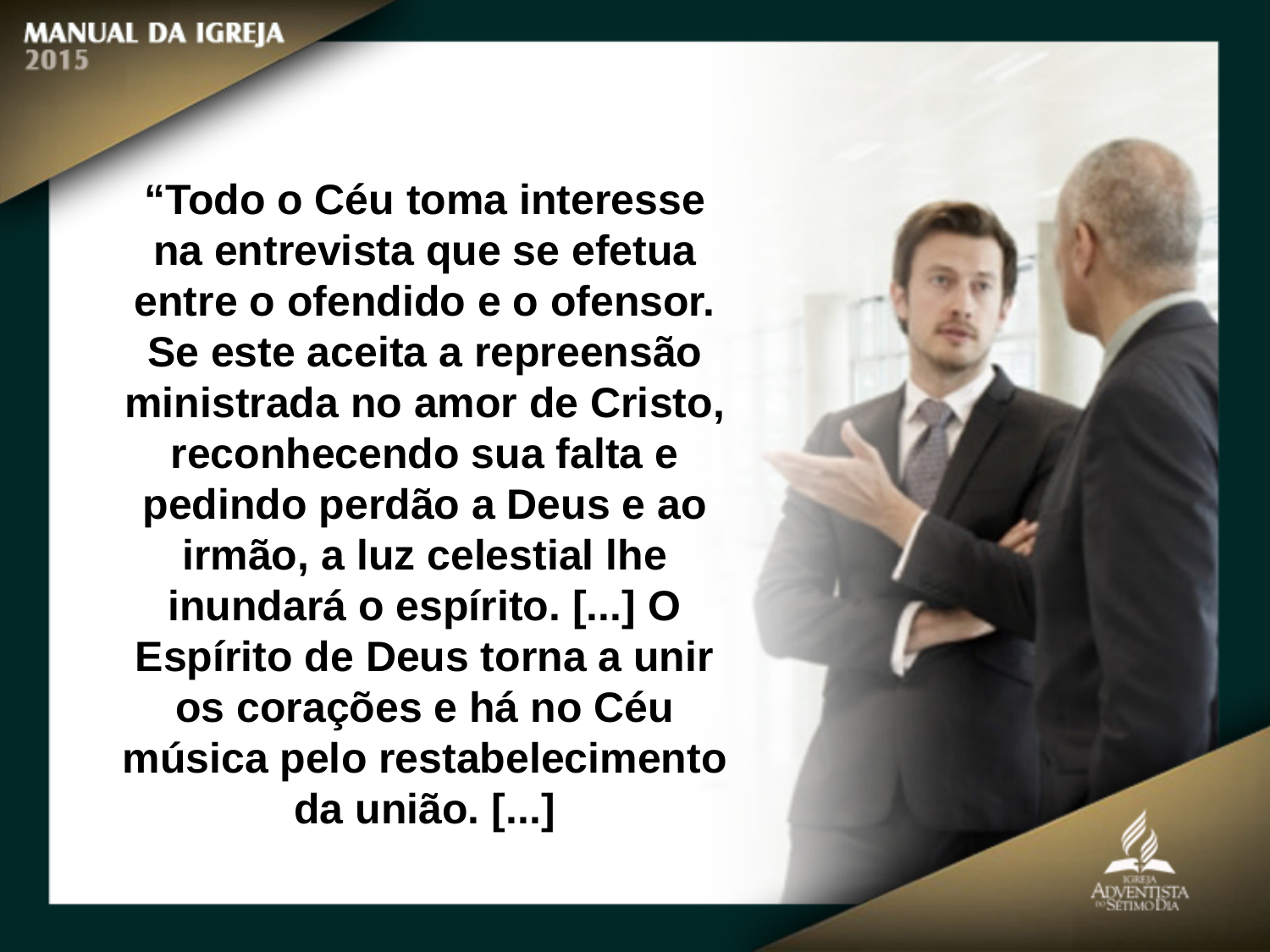

“Todo o Céu toma interesse na entrevista que se efetua entre o ofendido e o ofensor. Se este aceita a repreensão ministrada no amor de Cristo, reconhecendo sua falta e pedindo perdão a Deus e ao irmão, a luz celestial lhe inundará o espírito. [...] O Espírito de Deus torna a unir os corações e há no Céu música pelo restabelecimento da união. [...]